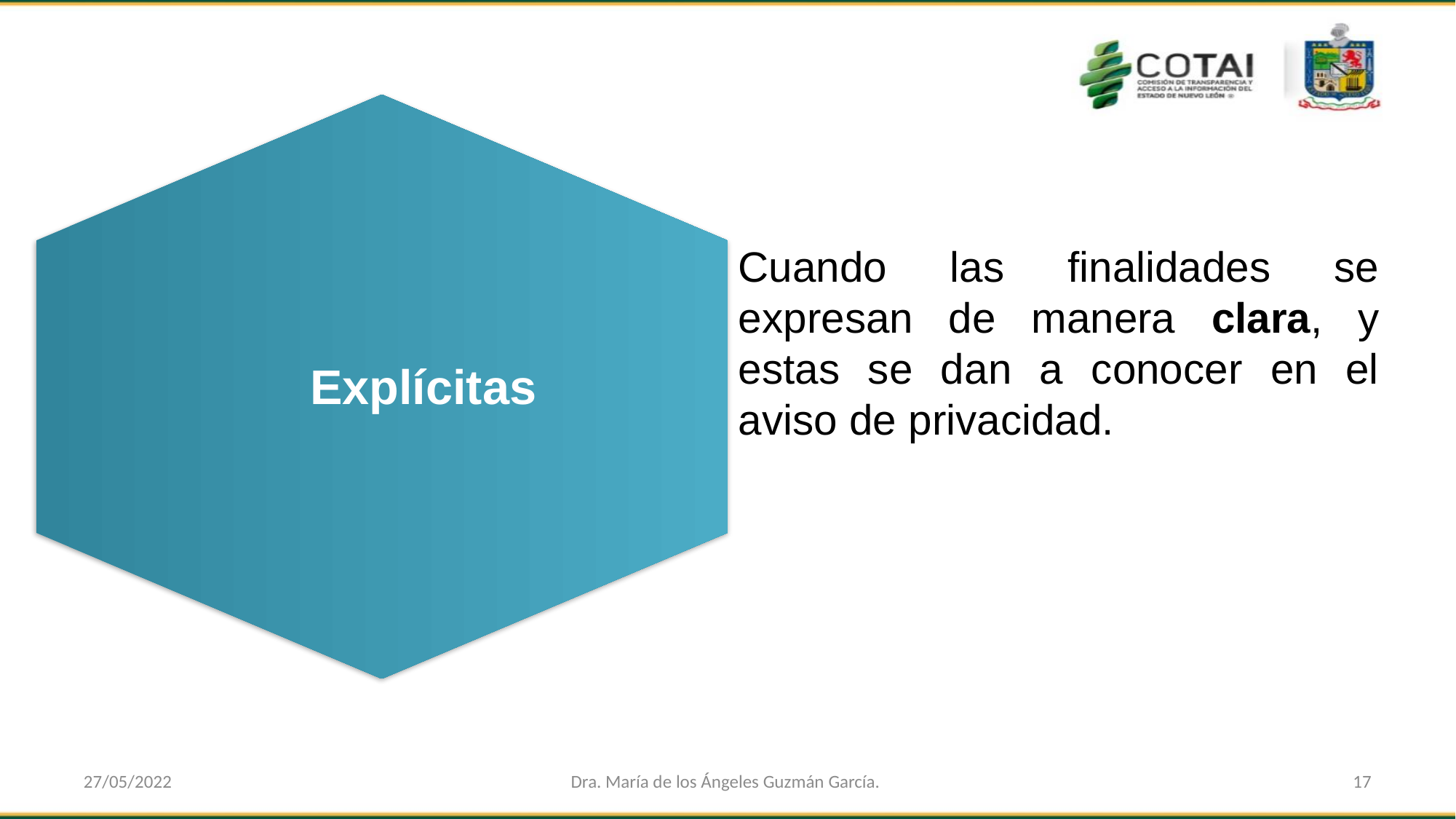

Explícitas
Cuando las finalidades se expresan de manera clara, y estas se dan a conocer en el aviso de privacidad.
27/05/2022
Dra. María de los Ángeles Guzmán García.
17